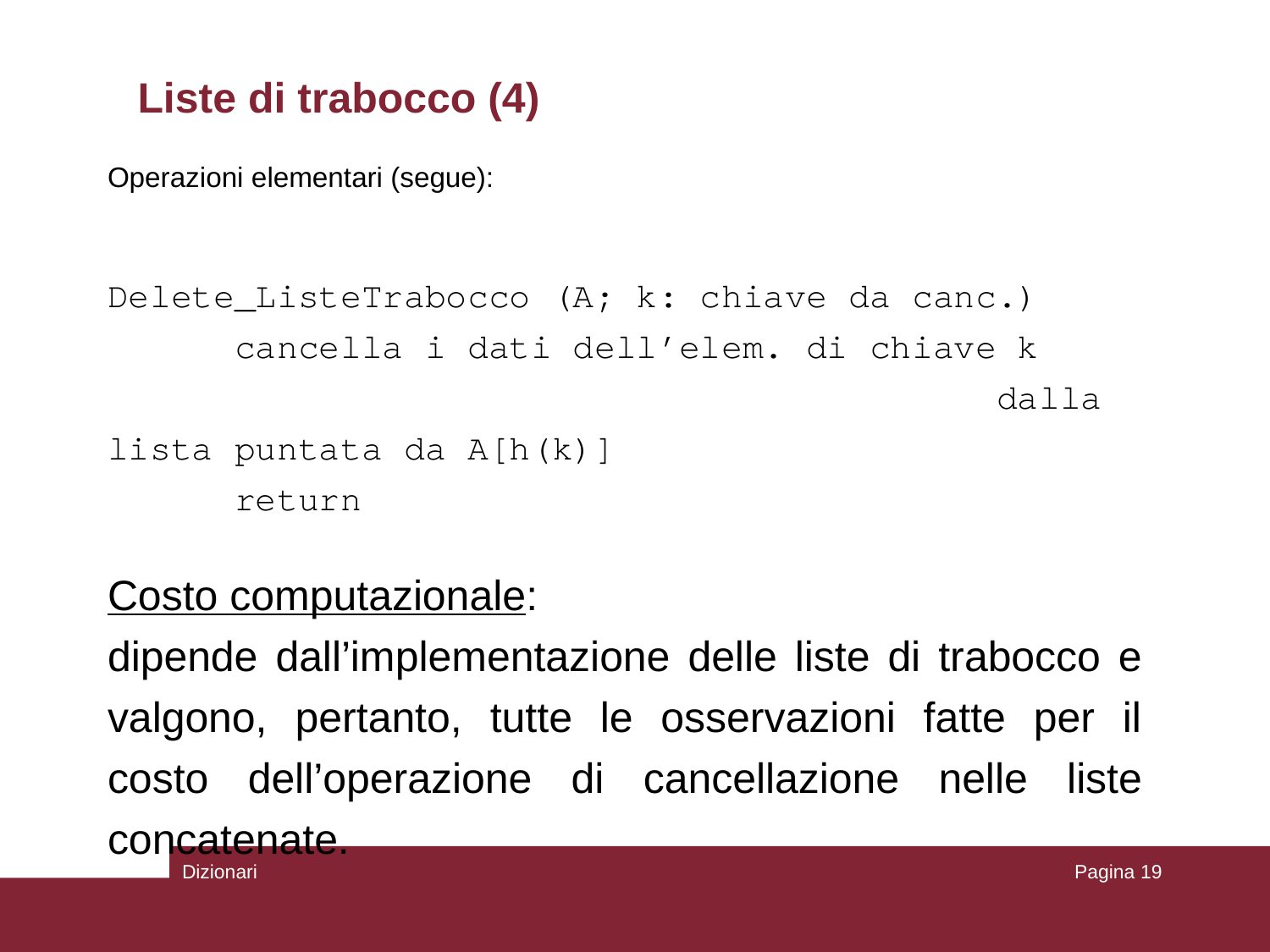

# Liste di trabocco (4)
Operazioni elementari (segue):

Delete_ListeTrabocco (A; k: chiave da canc.)
	cancella i dati dell’elem. di chiave k
							dalla lista puntata da A[h(k)]
	return

Costo computazionale:
dipende dall’implementazione delle liste di trabocco e valgono, pertanto, tutte le osservazioni fatte per il costo dell’operazione di cancellazione nelle liste concatenate.

Dizionari
Pagina 19